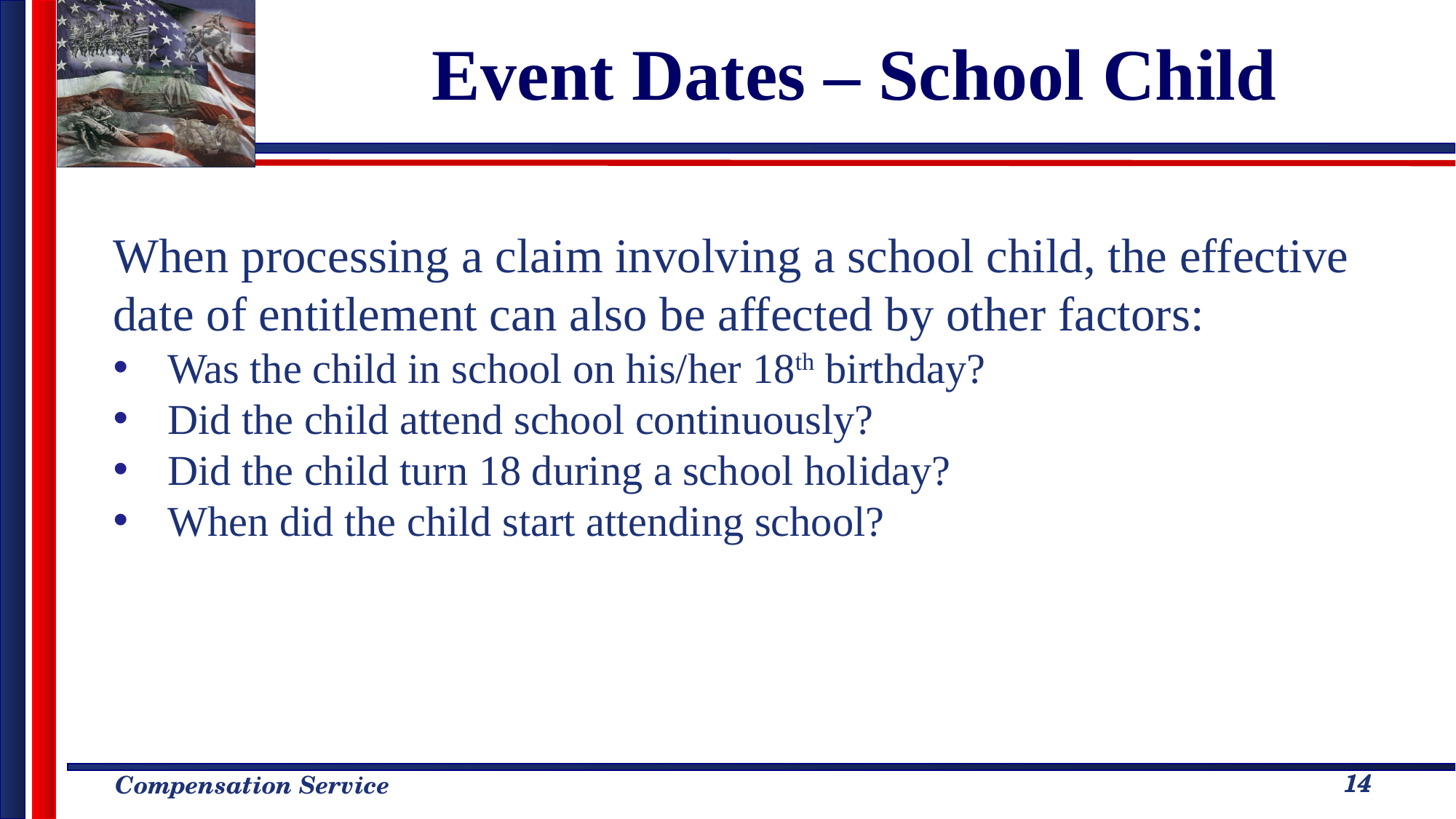

Event Dates – School Child
When processing a claim involving a school child, the effective date of entitlement can also be affected by other factors:
Was the child in school on his/her 18th birthday?
Did the child attend school continuously?
Did the child turn 18 during a school holiday?
When did the child start attending school?

14
14